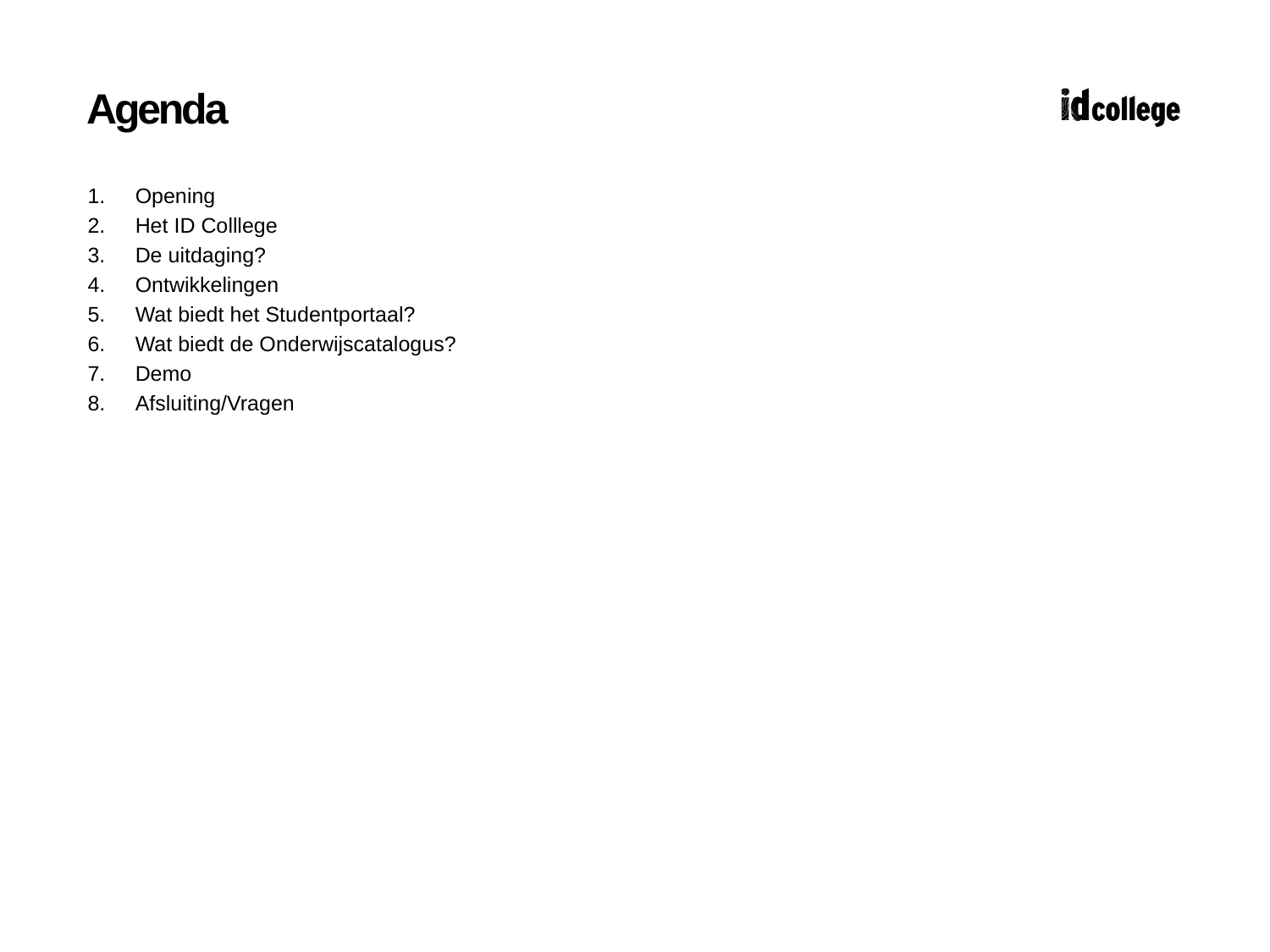

# Agenda
Opening
Het ID Colllege
De uitdaging?
Ontwikkelingen
Wat biedt het Studentportaal?
Wat biedt de Onderwijscatalogus?
Demo
Afsluiting/Vragen